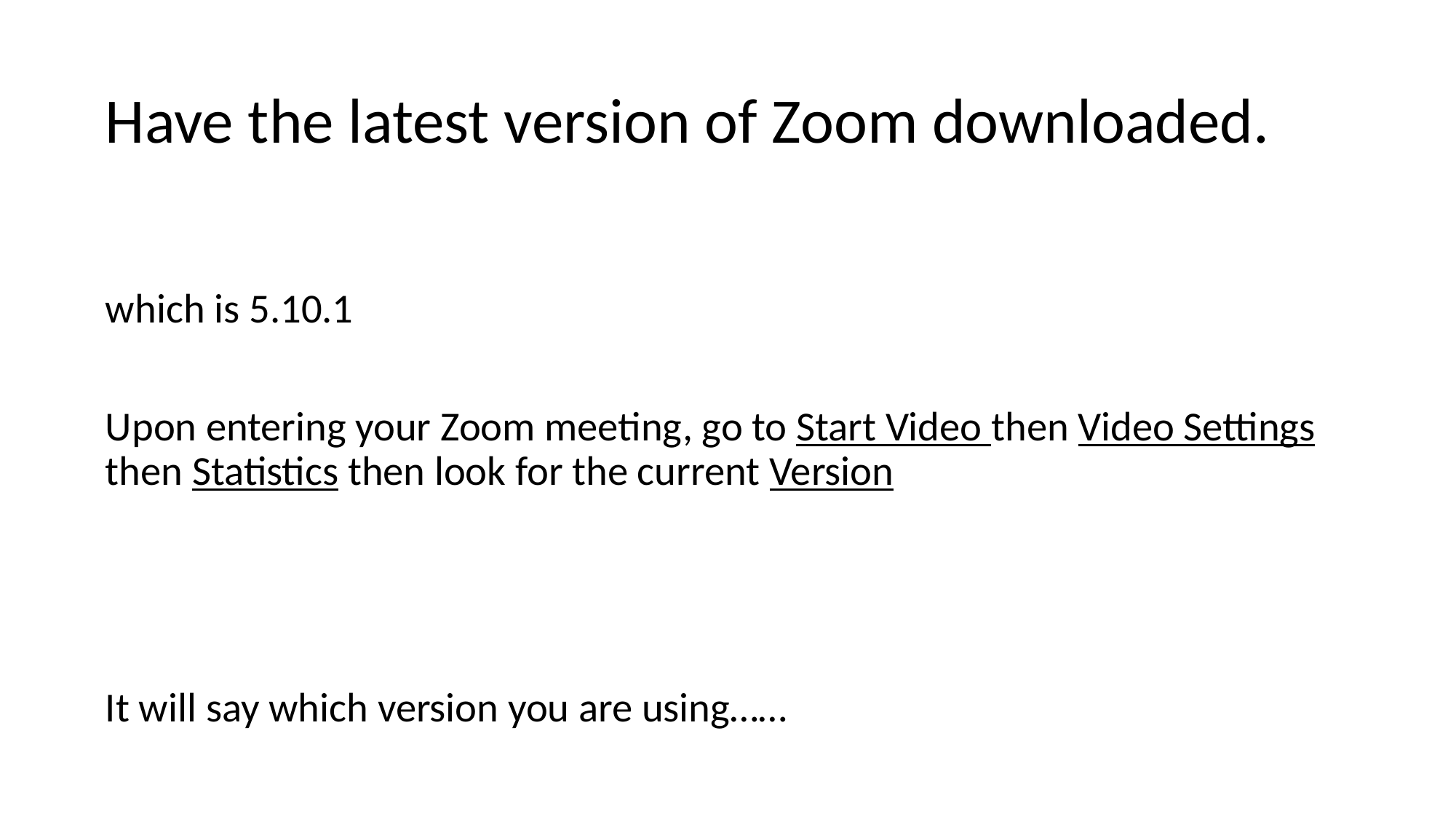

# Have the latest version of Zoom downloaded.

which is 5.10.1

Upon entering your Zoom meeting, go to Start Video then Video Settings then Statistics then look for the current Version

It will say which version you are using……